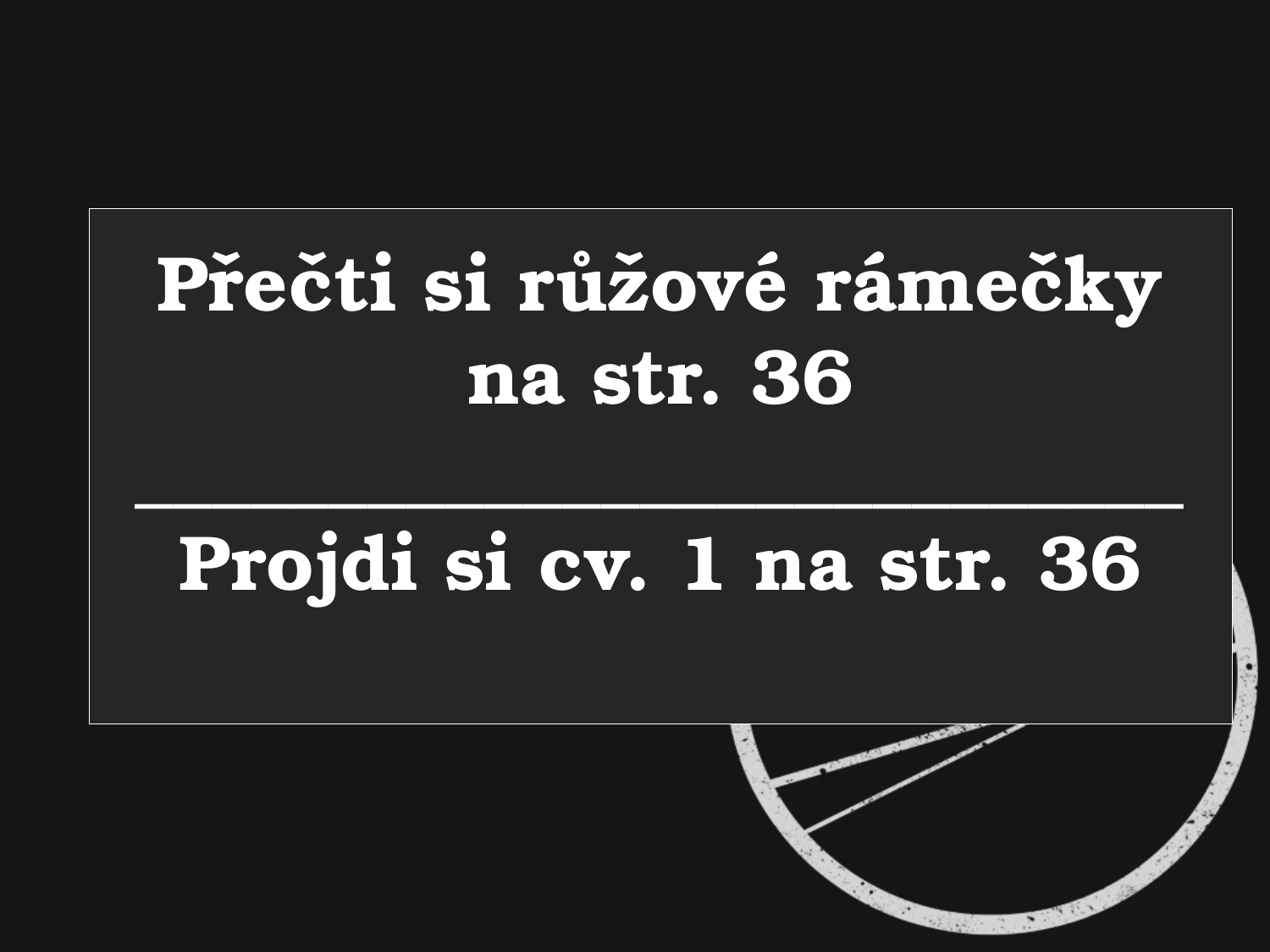

# Přečti si růžové rámečky na str. 36 ___________________________ Projdi si cv. 1 na str. 36